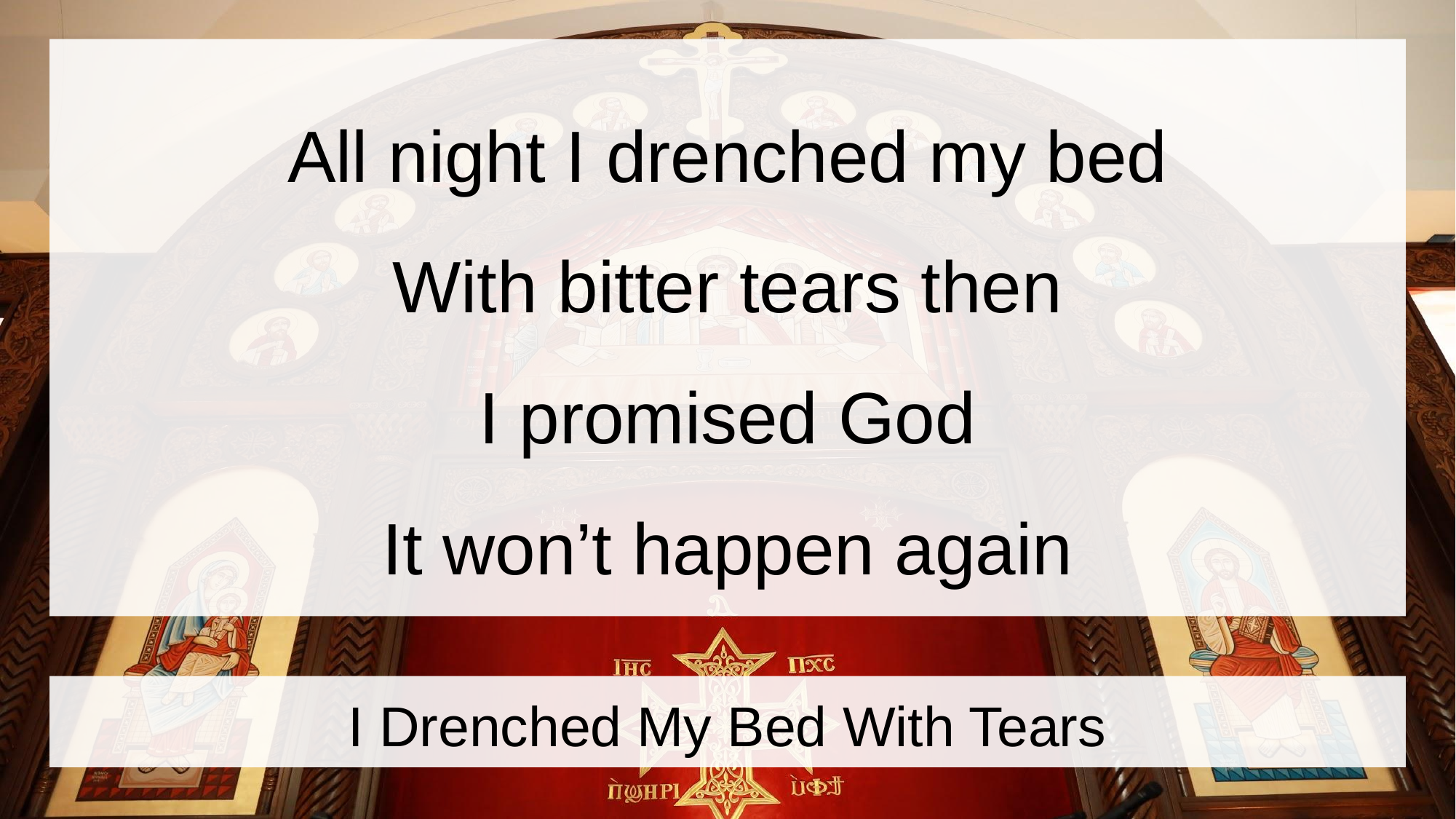

All night I drenched my bed
With bitter tears then
I promised God
It won’t happen again
# I Drenched My Bed With Tears